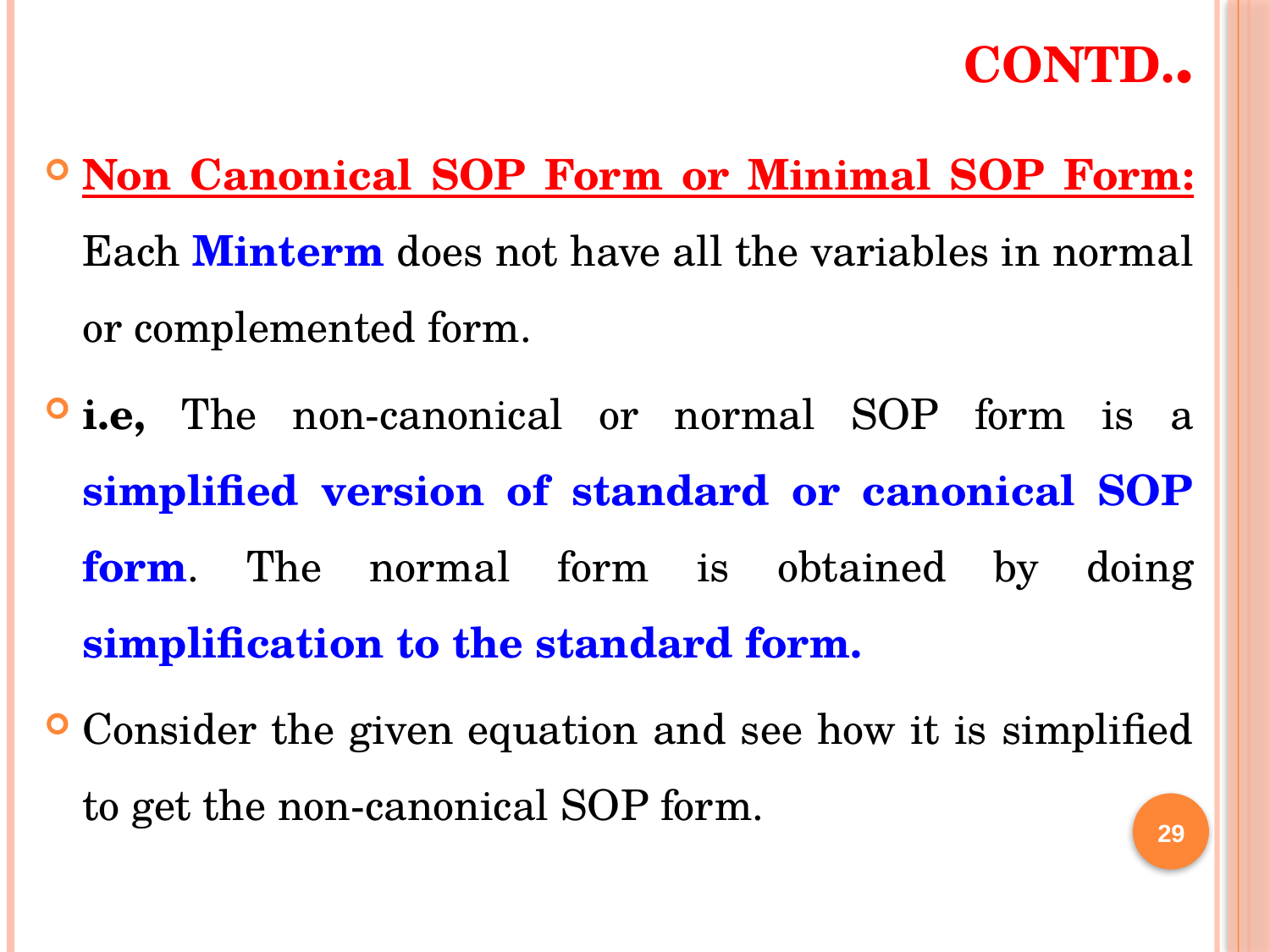

# Contd..
Non Canonical SOP Form or Minimal SOP Form: Each Minterm does not have all the variables in normal or complemented form.
i.e, The non-canonical or normal SOP form is a simplified version of standard or canonical SOP form. The normal form is obtained by doing simplification to the standard form.
Consider the given equation and see how it is simplified to get the non-canonical SOP form.
29